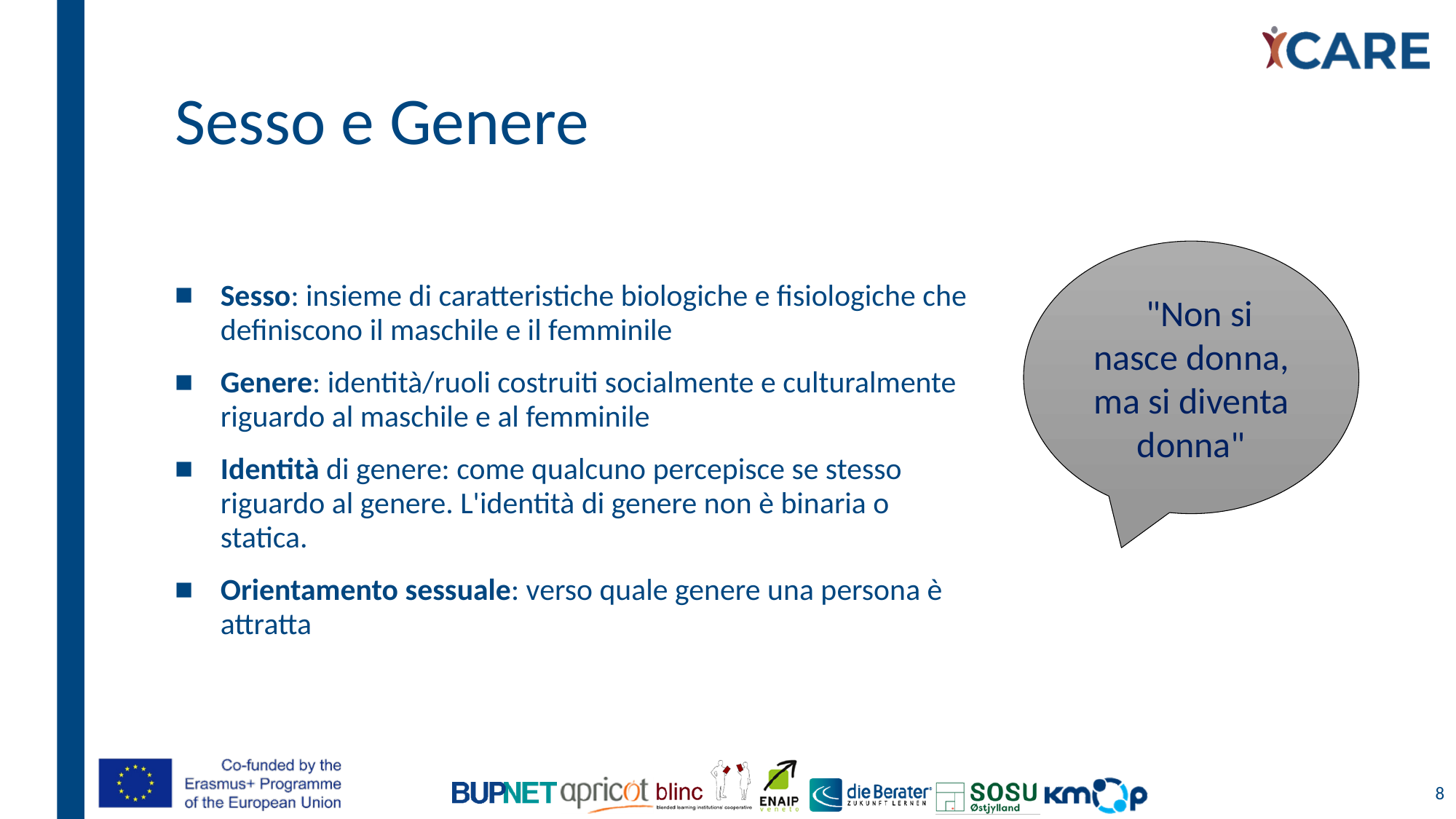

# Sesso e Genere
  "Non si nasce donna, ma si diventa donna"
Sesso: insieme di caratteristiche biologiche e fisiologiche che definiscono il maschile e il femminile
Genere: identità/ruoli costruiti socialmente e culturalmente riguardo al maschile e al femminile
Identità di genere: come qualcuno percepisce se stesso riguardo al genere. L'identità di genere non è binaria o statica.
Orientamento sessuale: verso quale genere una persona è attratta

8